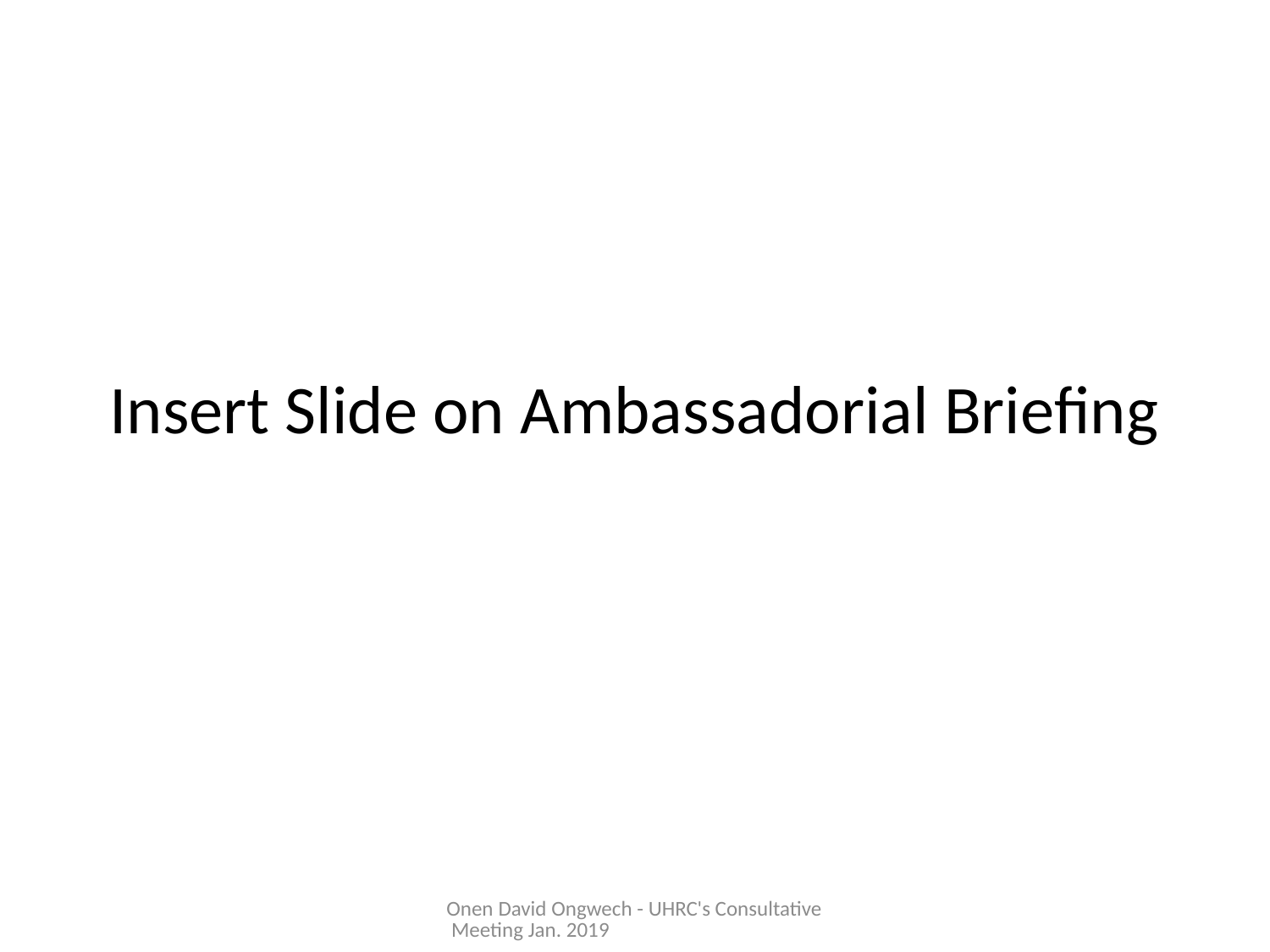

# Insert Slide on Ambassadorial Briefing
Onen David Ongwech - UHRC's Consultative Meeting Jan. 2019